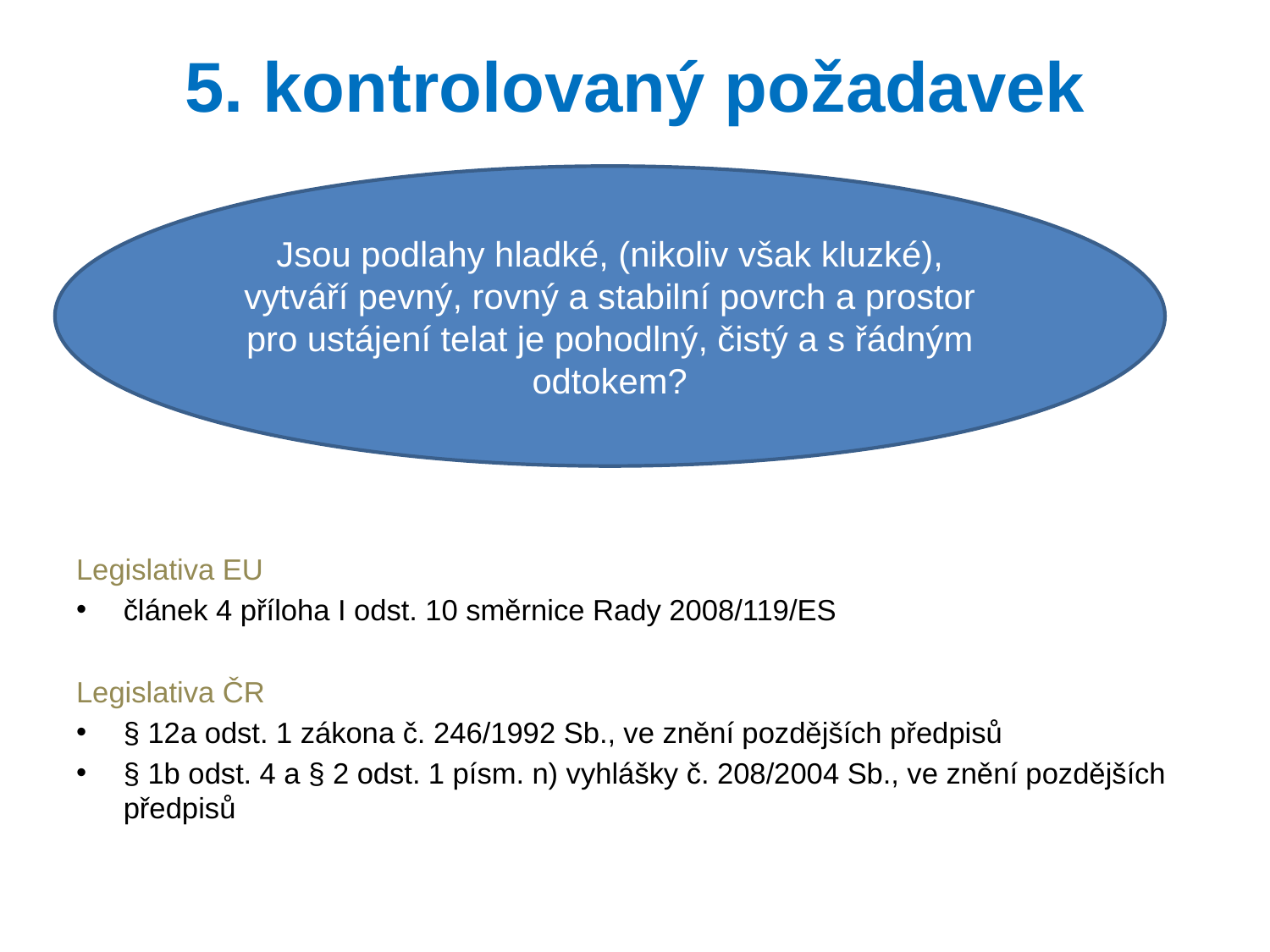

# 5. kontrolovaný požadavek
Jsou podlahy hladké, (nikoliv však kluzké), vytváří pevný, rovný a stabilní povrch a prostor pro ustájení telat je pohodlný, čistý a s řádným odtokem?

Legislativa EU
článek 4 příloha I odst. 10 směrnice Rady 2008/119/ES

Legislativa ČR
§ 12a odst. 1 zákona č. 246/1992 Sb., ve znění pozdějších předpisů
§ 1b odst. 4 a § 2 odst. 1 písm. n) vyhlášky č. 208/2004 Sb., ve znění pozdějších předpisů